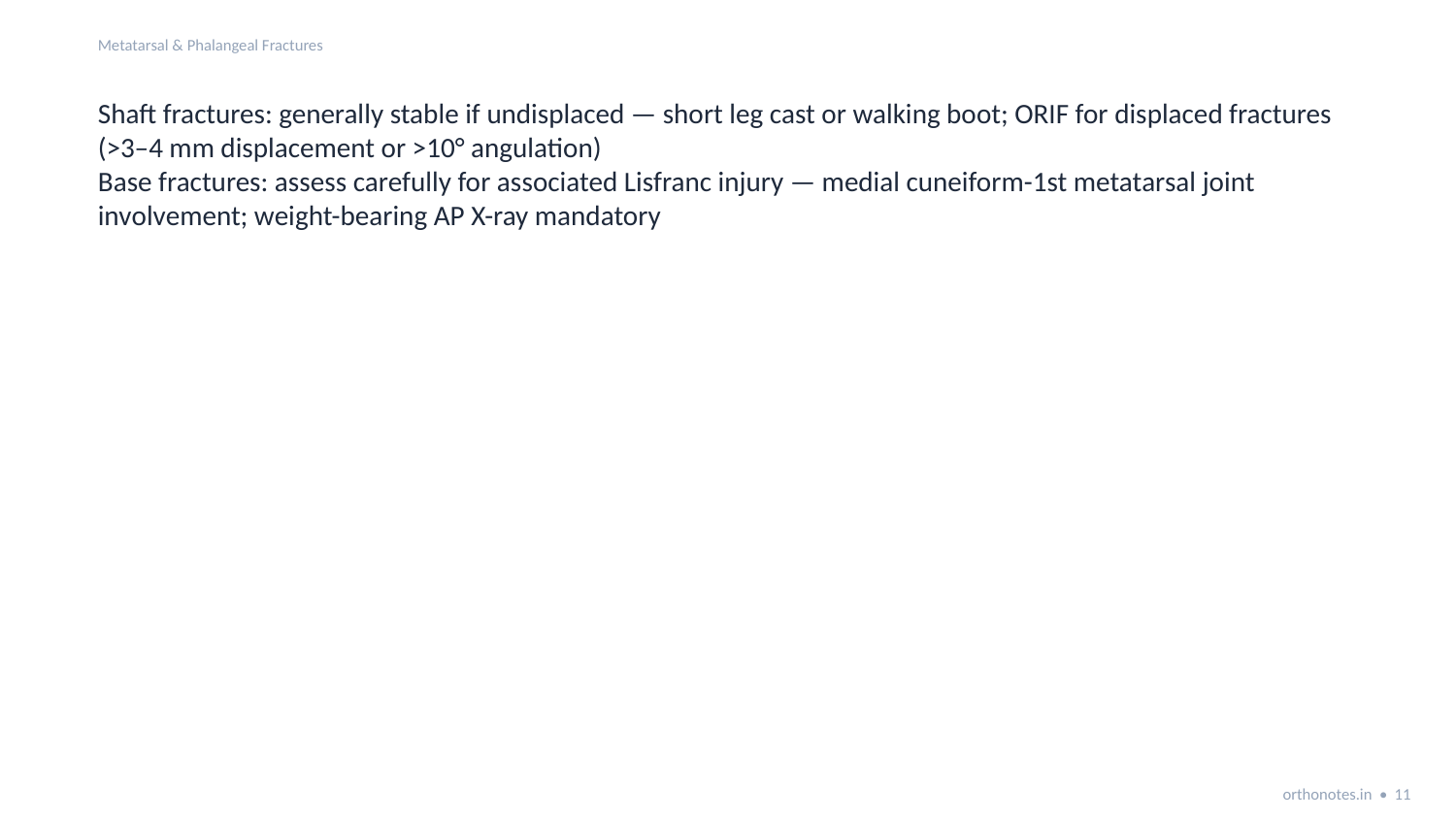

Metatarsal & Phalangeal Fractures
Shaft fractures: generally stable if undisplaced — short leg cast or walking boot; ORIF for displaced fractures (>3–4 mm displacement or >10° angulation)
Base fractures: assess carefully for associated Lisfranc injury — medial cuneiform-1st metatarsal joint involvement; weight-bearing AP X-ray mandatory
orthonotes.in  •  11